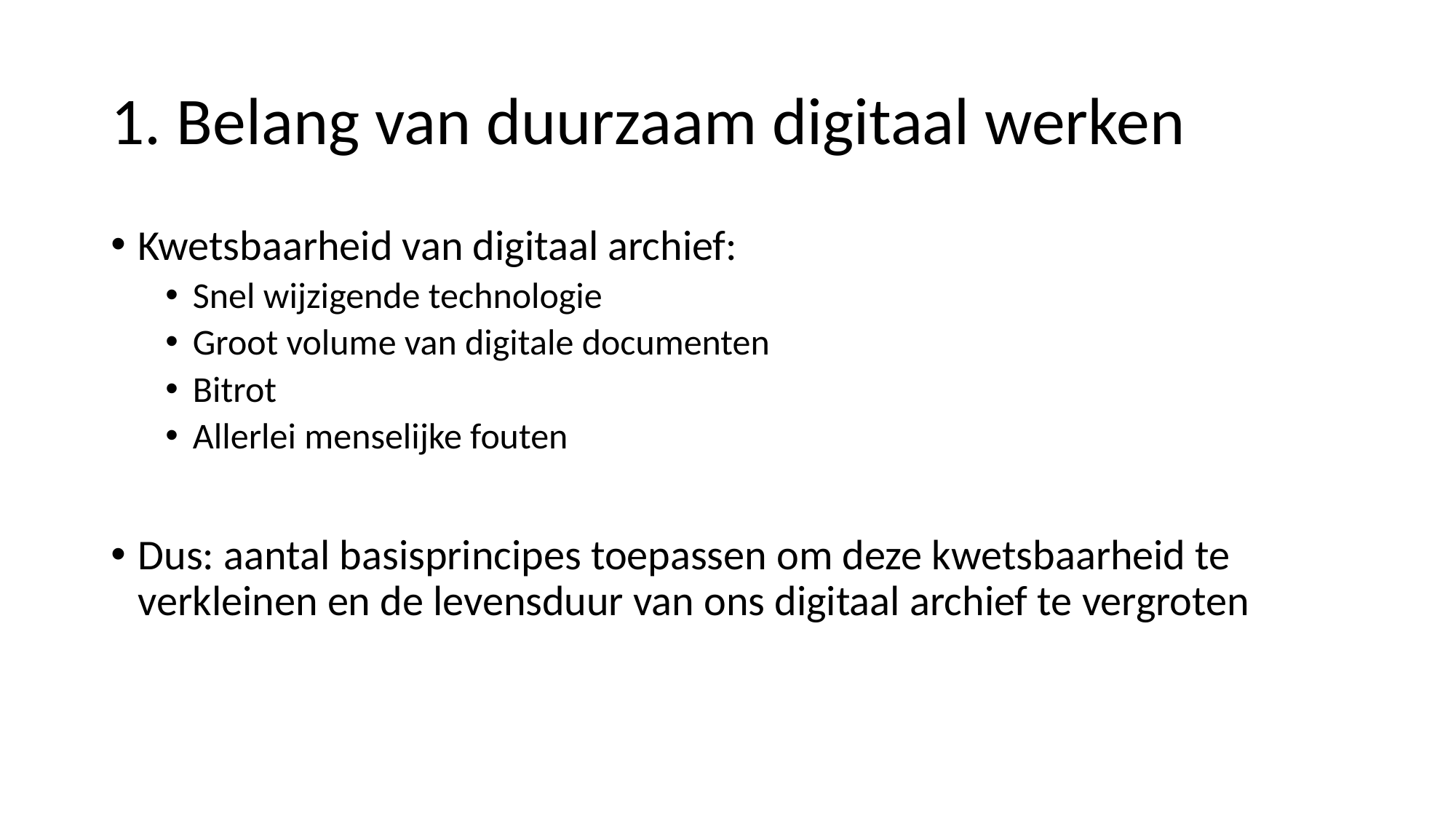

# 1. Belang van duurzaam digitaal werken
Kwetsbaarheid van digitaal archief:
Snel wijzigende technologie
Groot volume van digitale documenten
Bitrot
Allerlei menselijke fouten

Dus: aantal basisprincipes toepassen om deze kwetsbaarheid te verkleinen en de levensduur van ons digitaal archief te vergroten